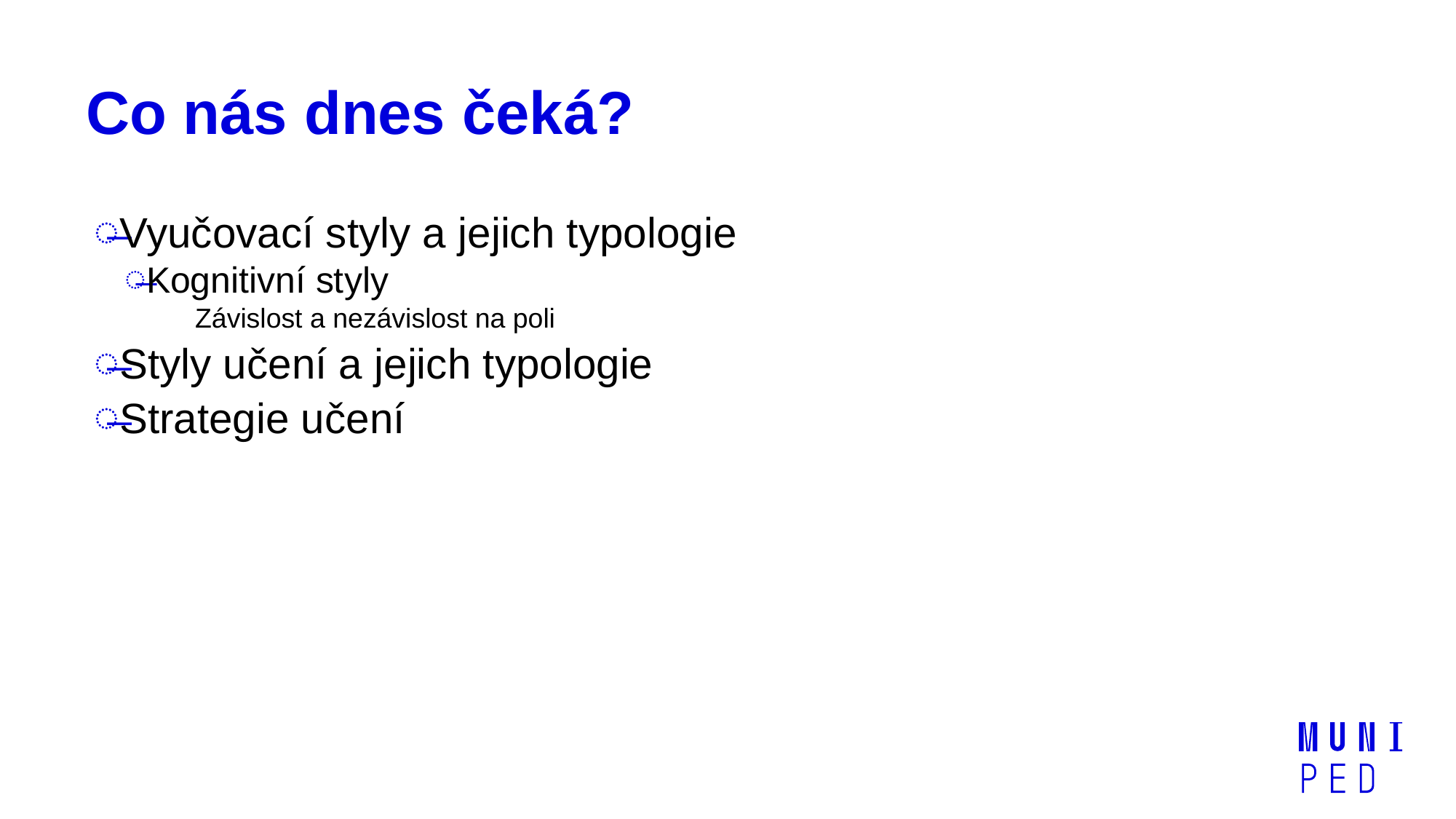

# Co nás dnes čeká?
Vyučovací styly a jejich typologie
Kognitivní styly
Závislost a nezávislost na poli
Styly učení a jejich typologie
Strategie učení